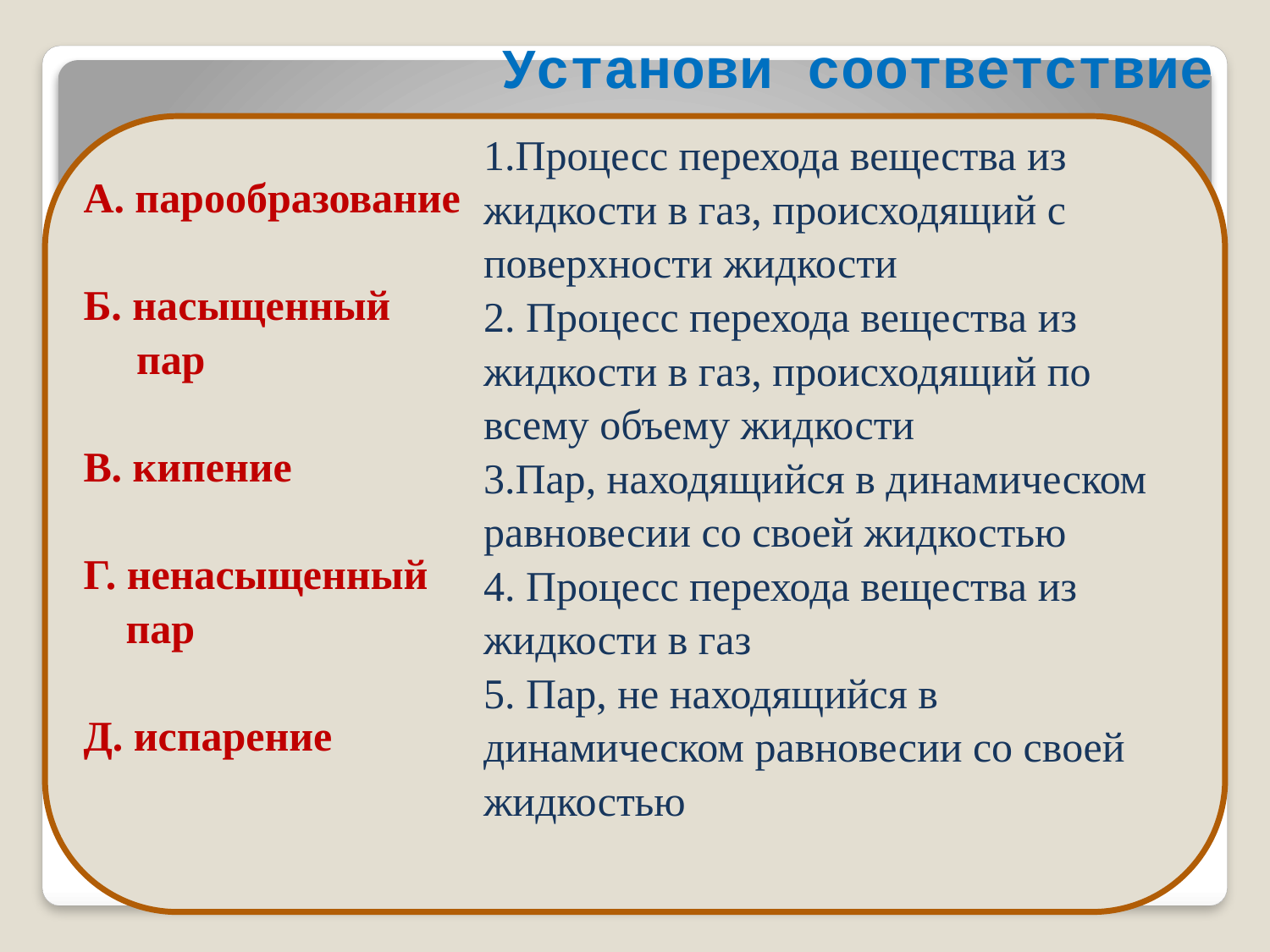

# Установи соответствие

| А. парообразование Б. насыщенный пар В. кипение Г. ненасыщенный пар Д. испарение | 1.Процесс перехода вещества из жидкости в газ, происходящий с поверхности жидкости 2. Процесс перехода вещества из жидкости в газ, происходящий по всему объему жидкости 3.Пар, находящийся в динамическом равновесии со своей жидкостью 4. Процесс перехода вещества из жидкости в газ 5. Пар, не находящийся в динамическом равновесии со своей жидкостью |
| --- | --- |